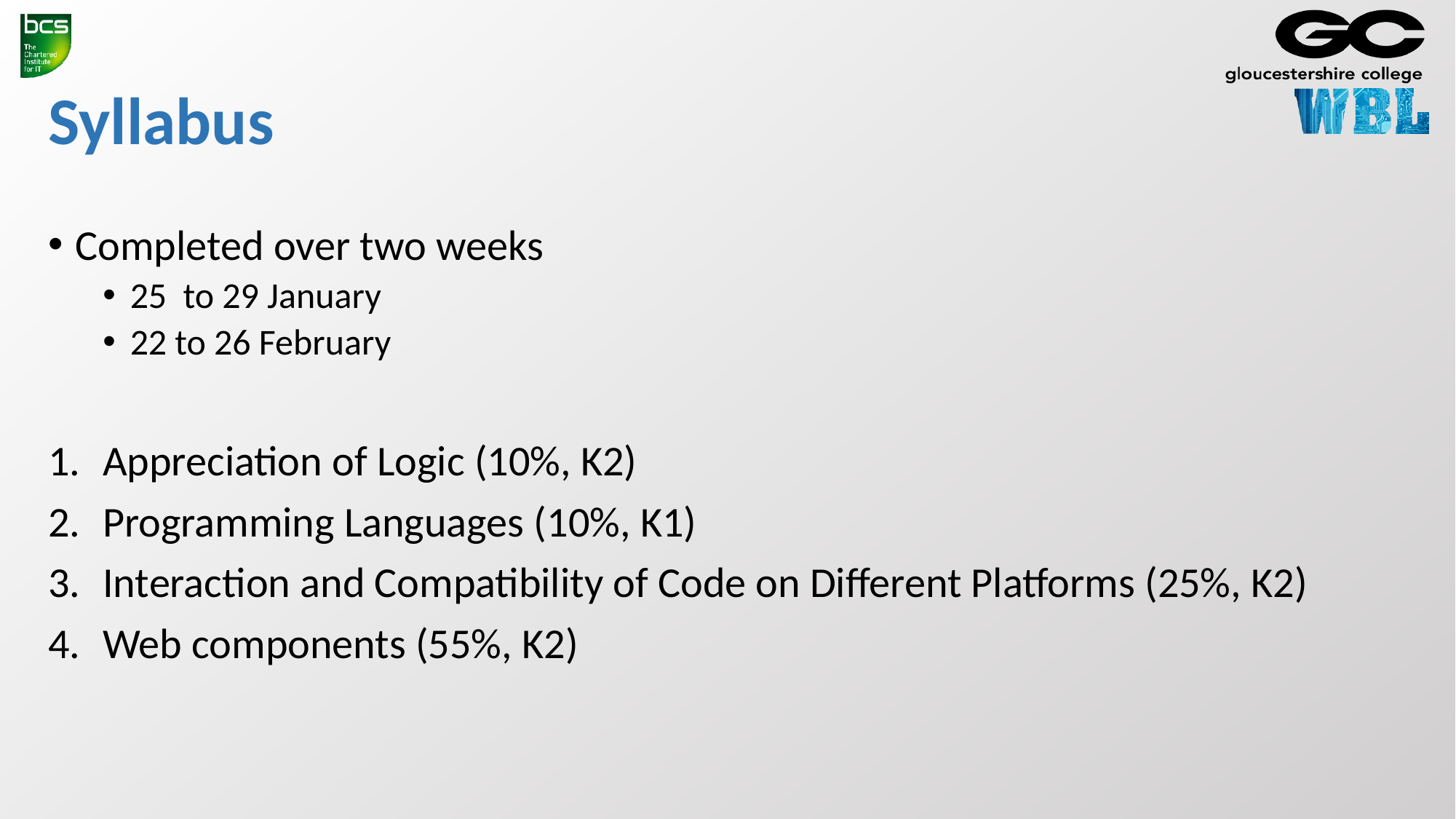

# Syllabus
Completed over two weeks
25  to 29 January
22 to 26 February

Appreciation of Logic (10%, K2)
Programming Languages (10%, K1)
Interaction and Compatibility of Code on Different Platforms (25%, K2)
Web components (55%, K2)